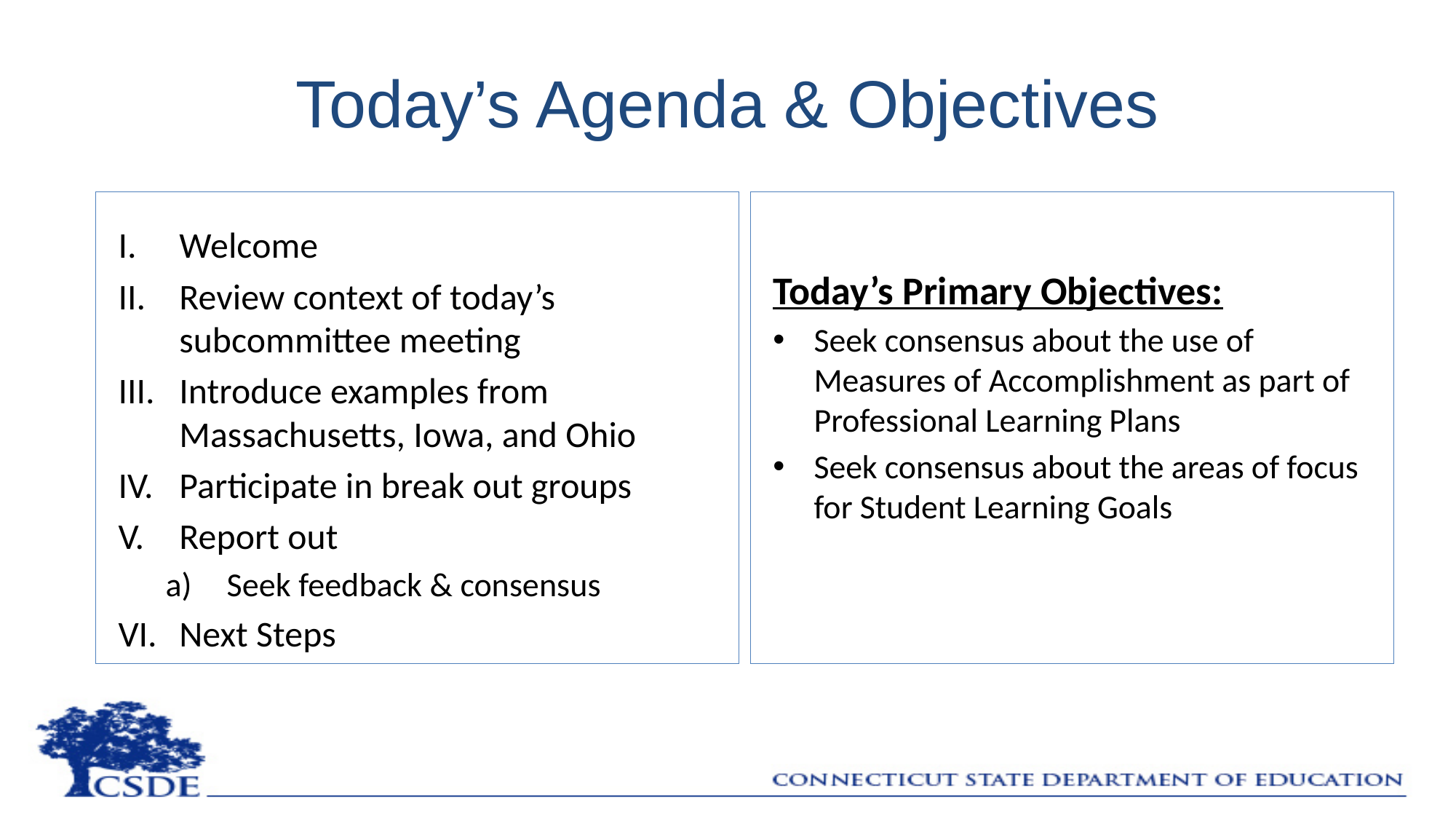

# Today’s Agenda & Objectives

Today’s Primary Objectives:
Seek consensus about the use of Measures of Accomplishment as part of Professional Learning Plans
Seek consensus about the areas of focus for Student Learning Goals

Welcome
Review context of today’s subcommittee meeting
Introduce examples from Massachusetts, Iowa, and Ohio
Participate in break out groups
Report out
Seek feedback & consensus
Next Steps